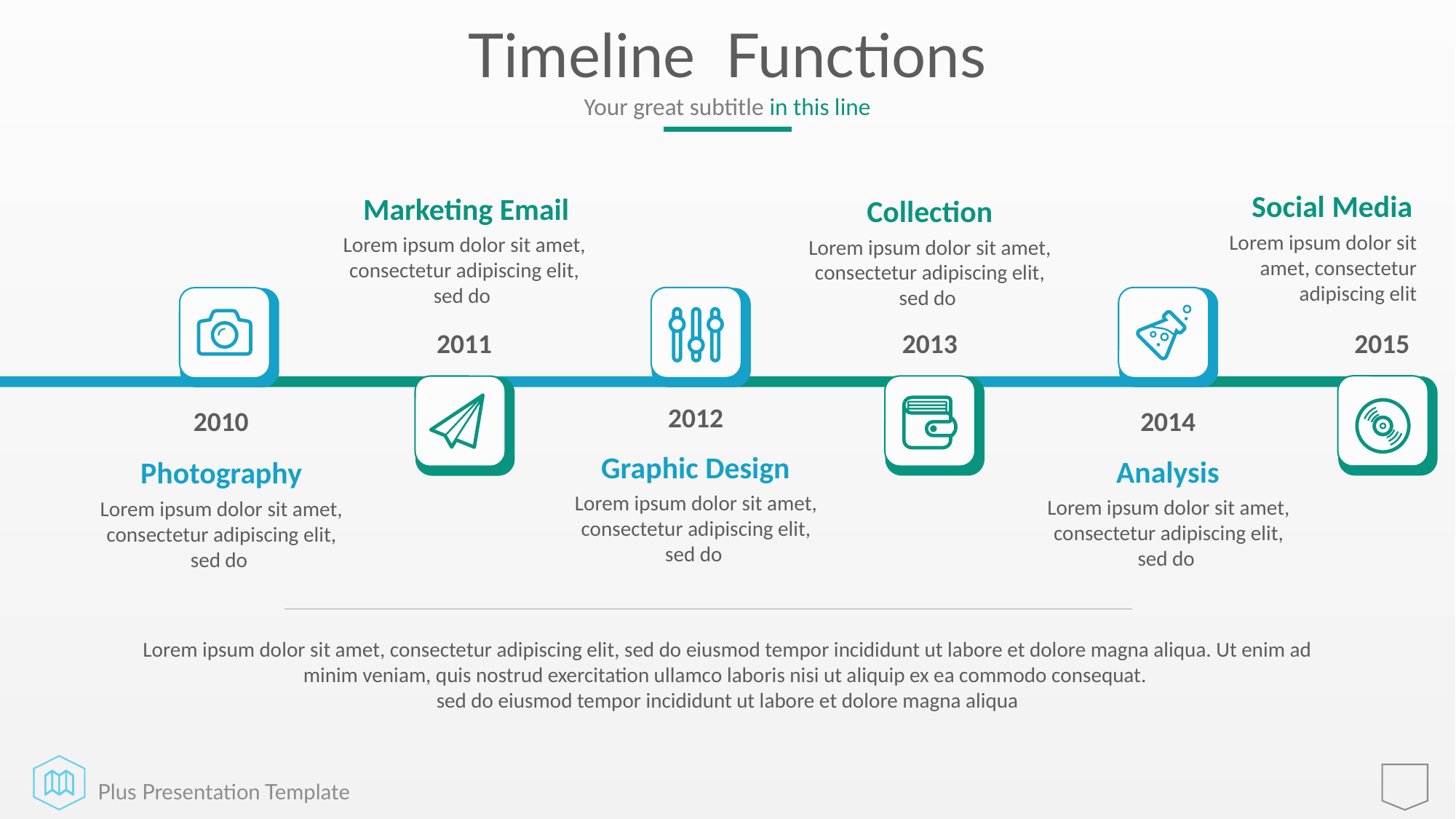

# Timeline  Functions
Your great subtitle in this line
Social Media
Lorem ipsum dolor sit amet, consectetur adipiscing elit
2015
Marketing Email
Lorem ipsum dolor sit amet, consectetur adipiscing elit, sed do
2011
Collection
Lorem ipsum dolor sit amet, consectetur adipiscing elit, sed do
2013

2012
Graphic Design
Lorem ipsum dolor sit amet, consectetur adipiscing elit, sed do
2014
Analysis
Lorem ipsum dolor sit amet, consectetur adipiscing elit, sed do
2010
Photography
Lorem ipsum dolor sit amet, consectetur adipiscing elit, sed do
Lorem ipsum dolor sit amet, consectetur adipiscing elit, sed do eiusmod tempor incididunt ut labore et dolore magna aliqua. Ut enim ad minim veniam, quis nostrud exercitation ullamco laboris nisi ut aliquip ex ea commodo consequat.
sed do eiusmod tempor incididunt ut labore et dolore magna aliqua
4